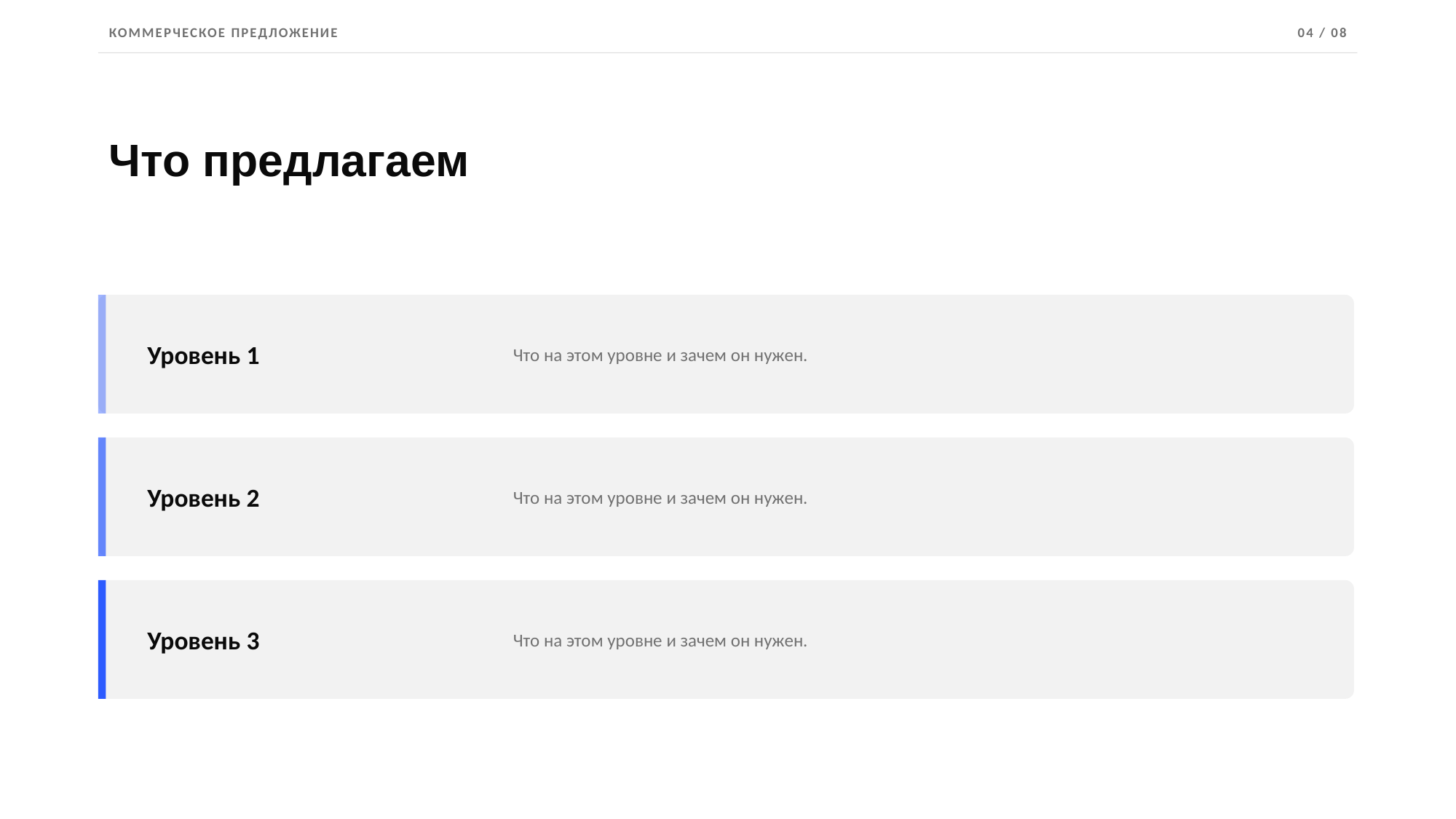

КОММЕРЧЕСКОЕ ПРЕДЛОЖЕНИЕ
04 / 08

Что предлагаем

Уровень 1
Что на этом уровне и зачем он нужен.

Уровень 2
Что на этом уровне и зачем он нужен.

Уровень 3
Что на этом уровне и зачем он нужен.